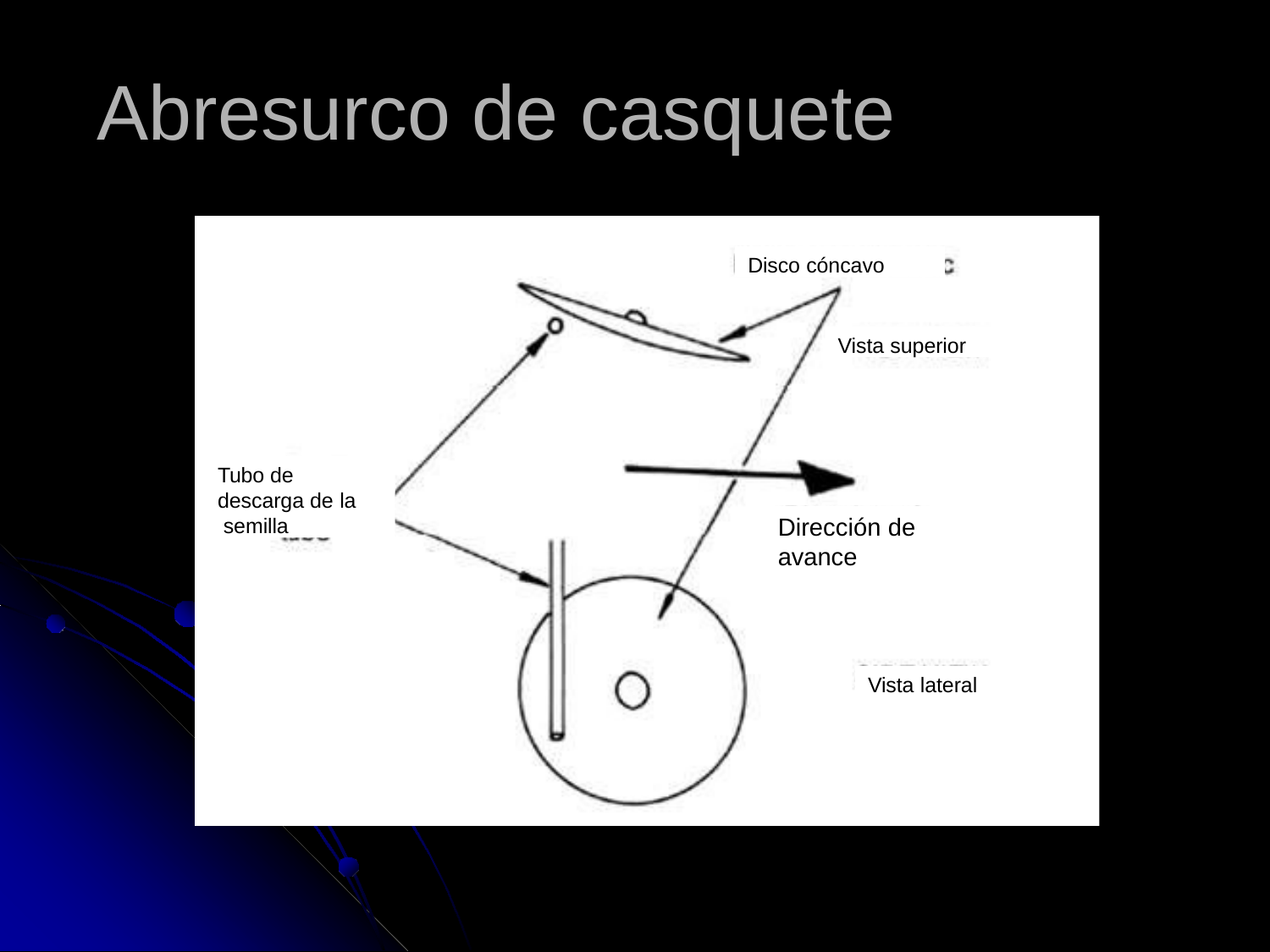

# Abresurco de casquete

Disco cóncavo
Vista superior
Tubo de  descarga de la  semilla
Dirección de  avance
Vista lateral